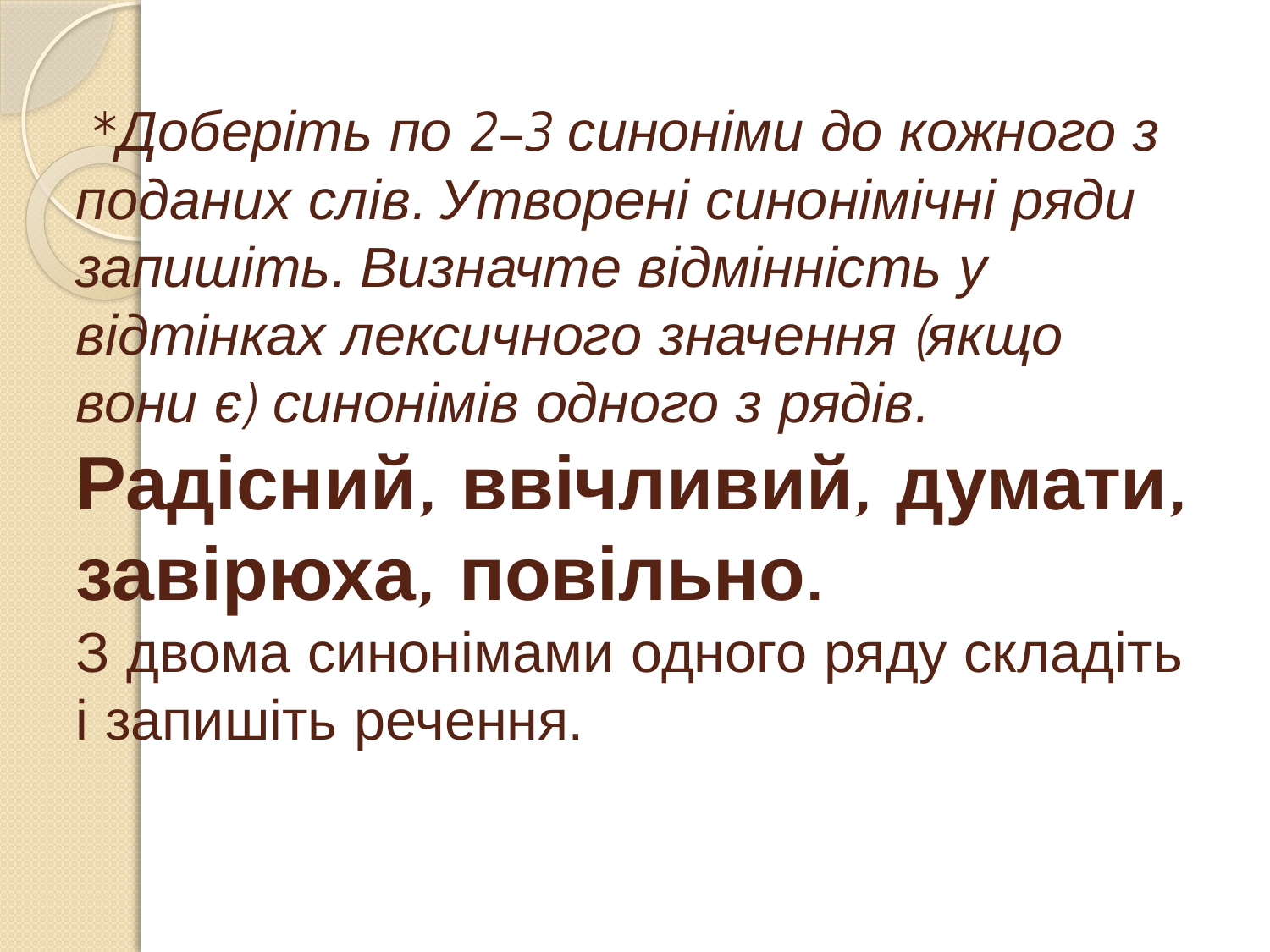

# *Доберіть по 2–3 синоніми до кожного з поданих слів. Утворені синонімічні ряди запишіть. Визначте відмінність у відтінках лексичного значення (якщо вони є) синонімів одного з рядів. Радісний, ввічливий, думати, завірюха, повільно. З двома синонімами одного ряду складіть і запишіть речення.